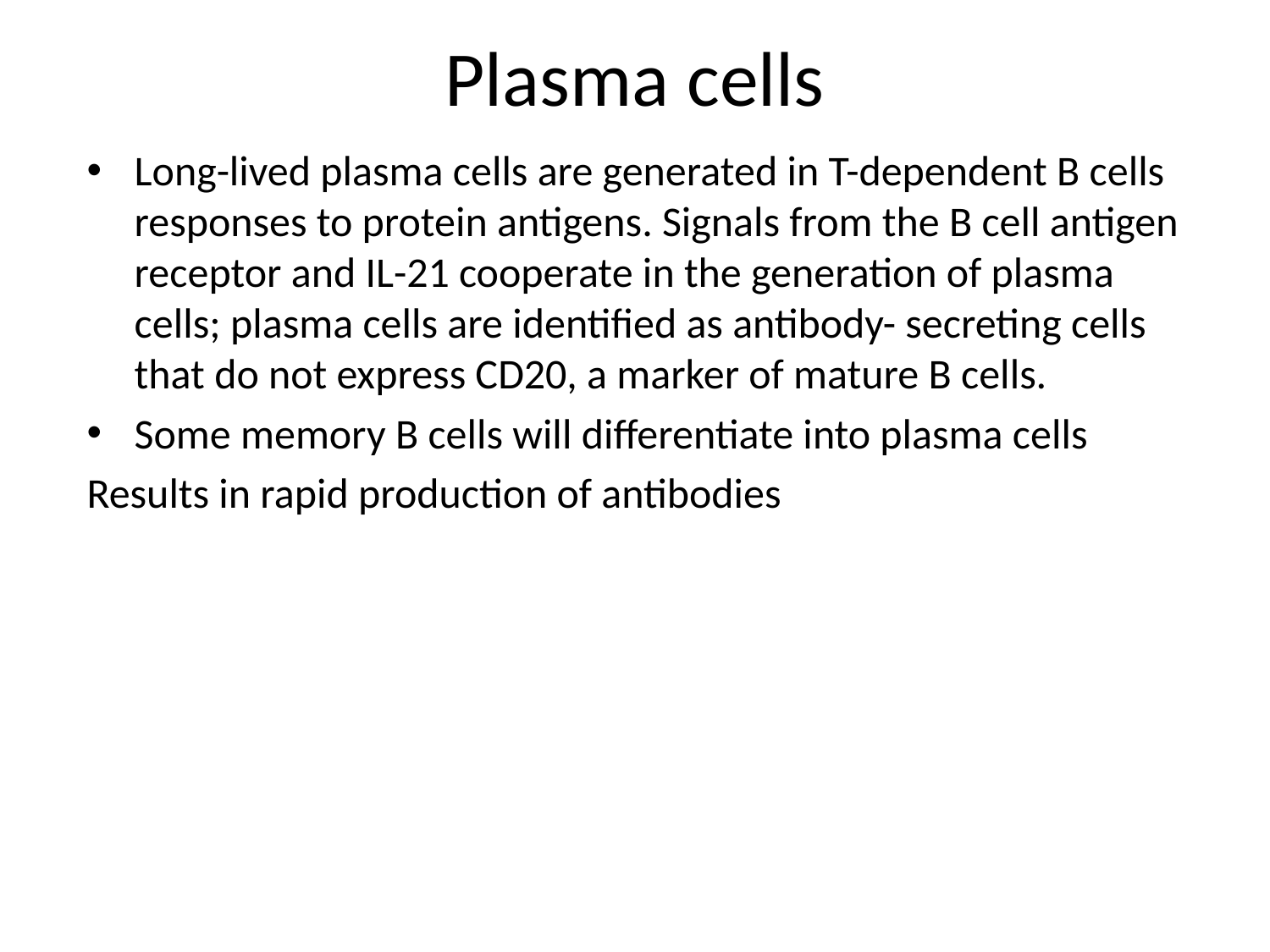

# Plasma cells
Long-lived plasma cells are generated in T-dependent B cells responses to protein antigens. Signals from the B cell antigen receptor and IL-21 cooperate in the generation of plasma cells; plasma cells are identified as antibody- secreting cells that do not express CD20, a marker of mature B cells.
Some memory B cells will differentiate into plasma cells
Results in rapid production of antibodies